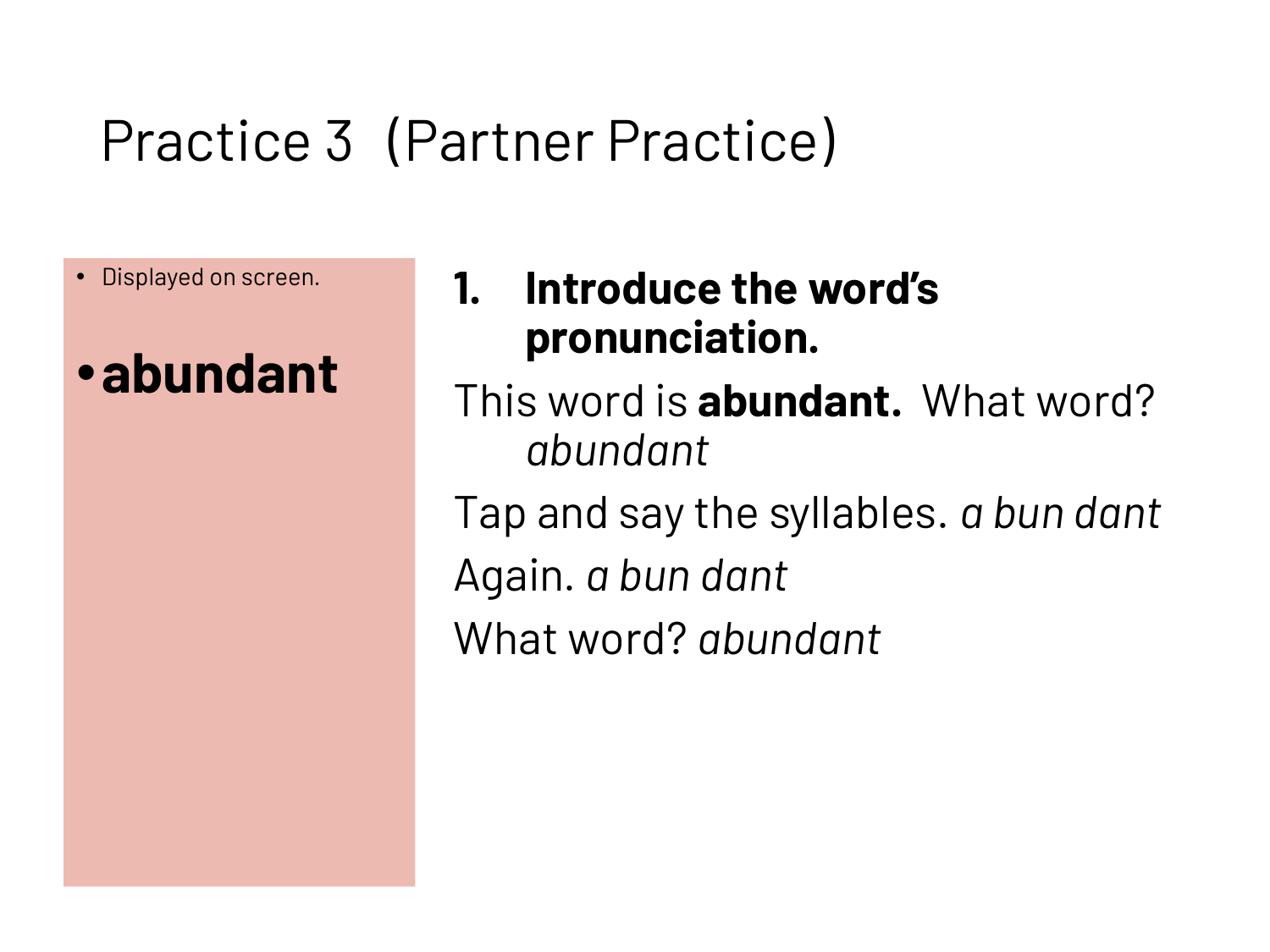

# Practice 3   (Partner Practice)
Displayed on screen.

abundant
Introduce the word’s pronunciation.
This word is abundant.  What word? abundant
Tap and say the syllables. a bun dant
Again. a bun dant
What word? abundant

51